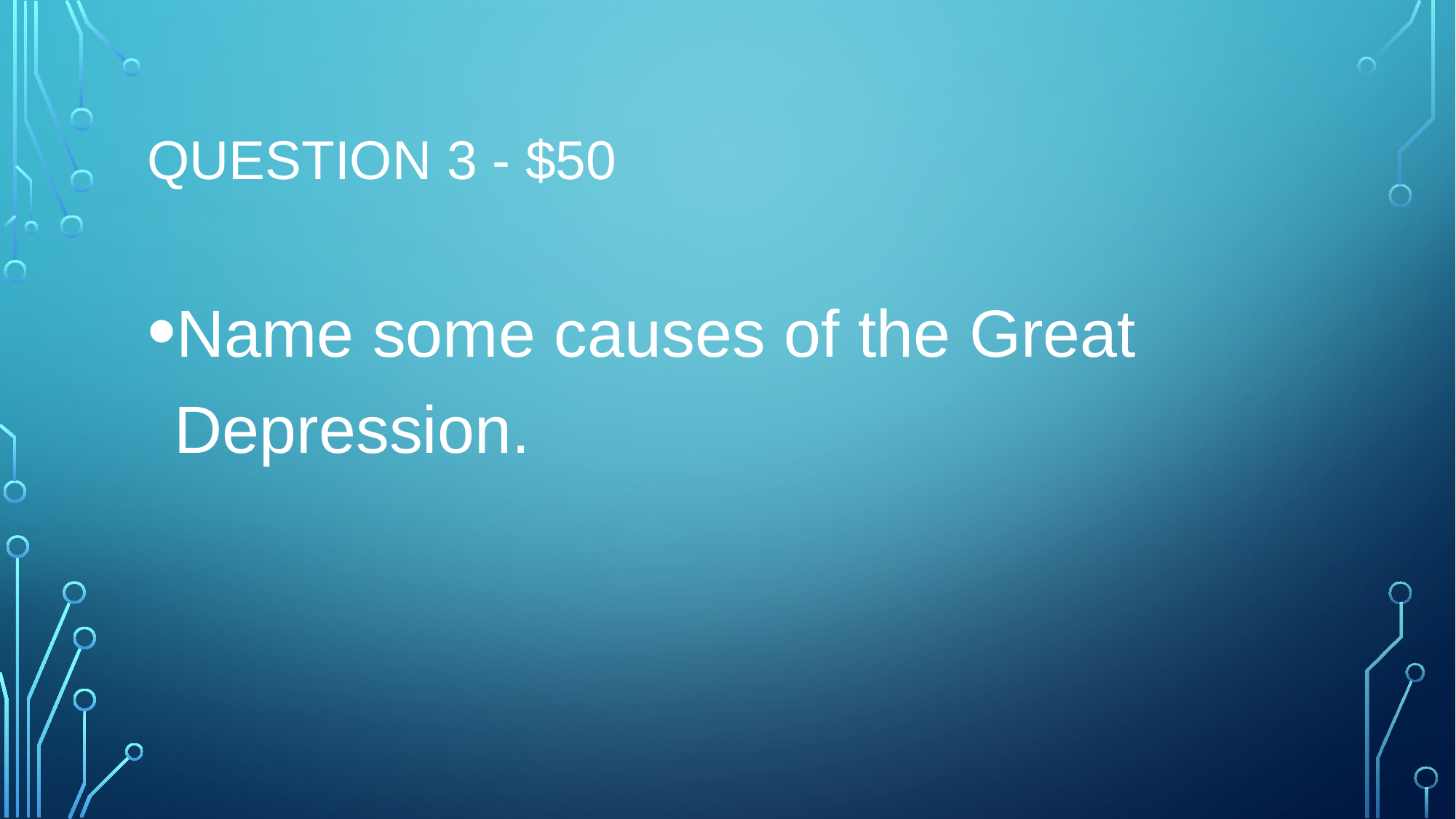

# Question 3 - $50
Name some causes of the Great Depression.